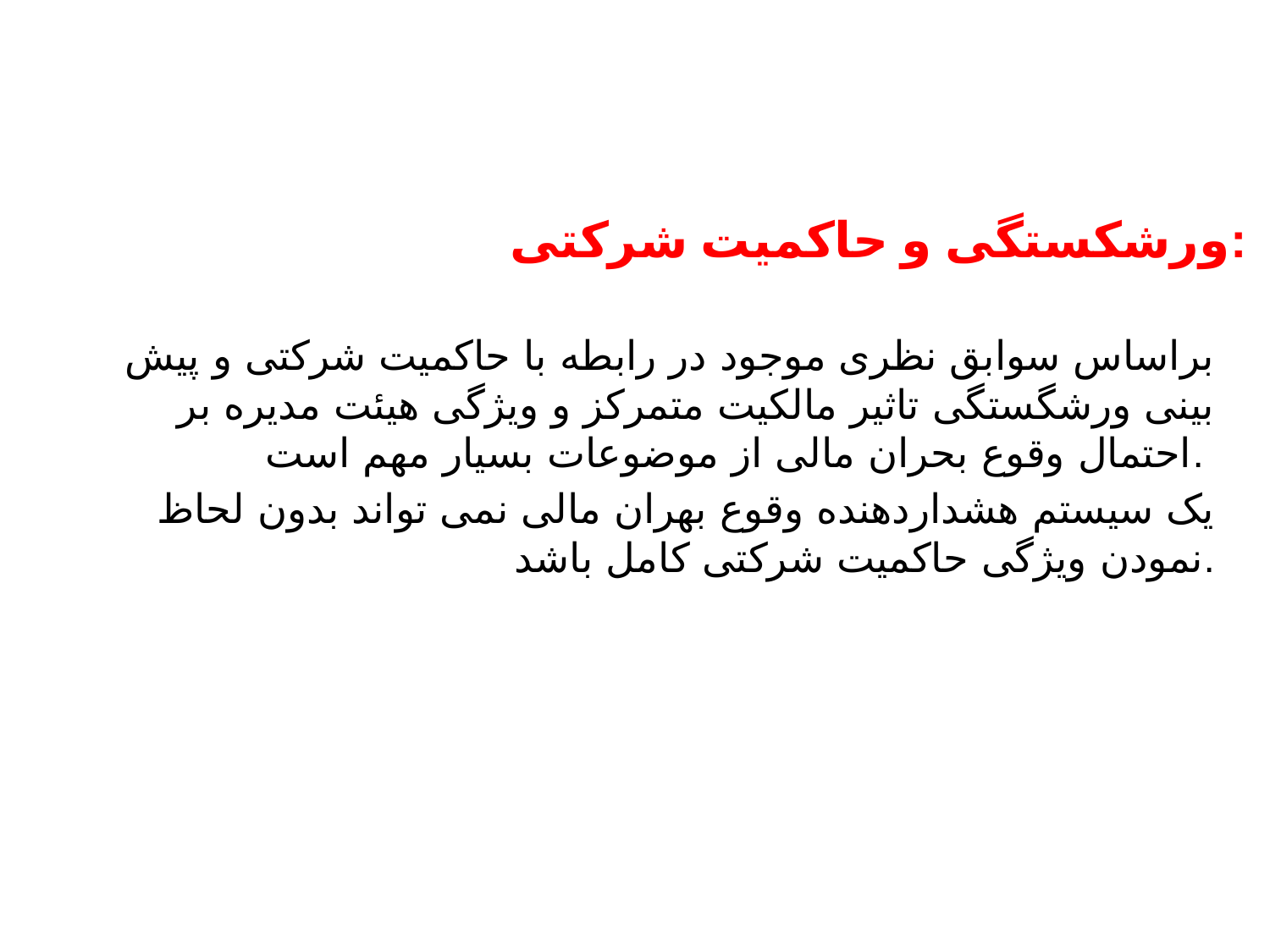

ورشکستگی و حاکمیت شرکتی:
براساس سوابق نظری موجود در رابطه با حاکمیت شرکتی و پیش بینی ورشگستگی تاثیر مالکیت متمرکز و ویژگی هیئت مدیره بر احتمال وقوع بحران مالی از موضوعات بسیار مهم است.
یک سیستم هشداردهنده وقوع بهران مالی نمی تواند بدون لحاظ نمودن ویژگی حاکمیت شرکتی کامل باشد.